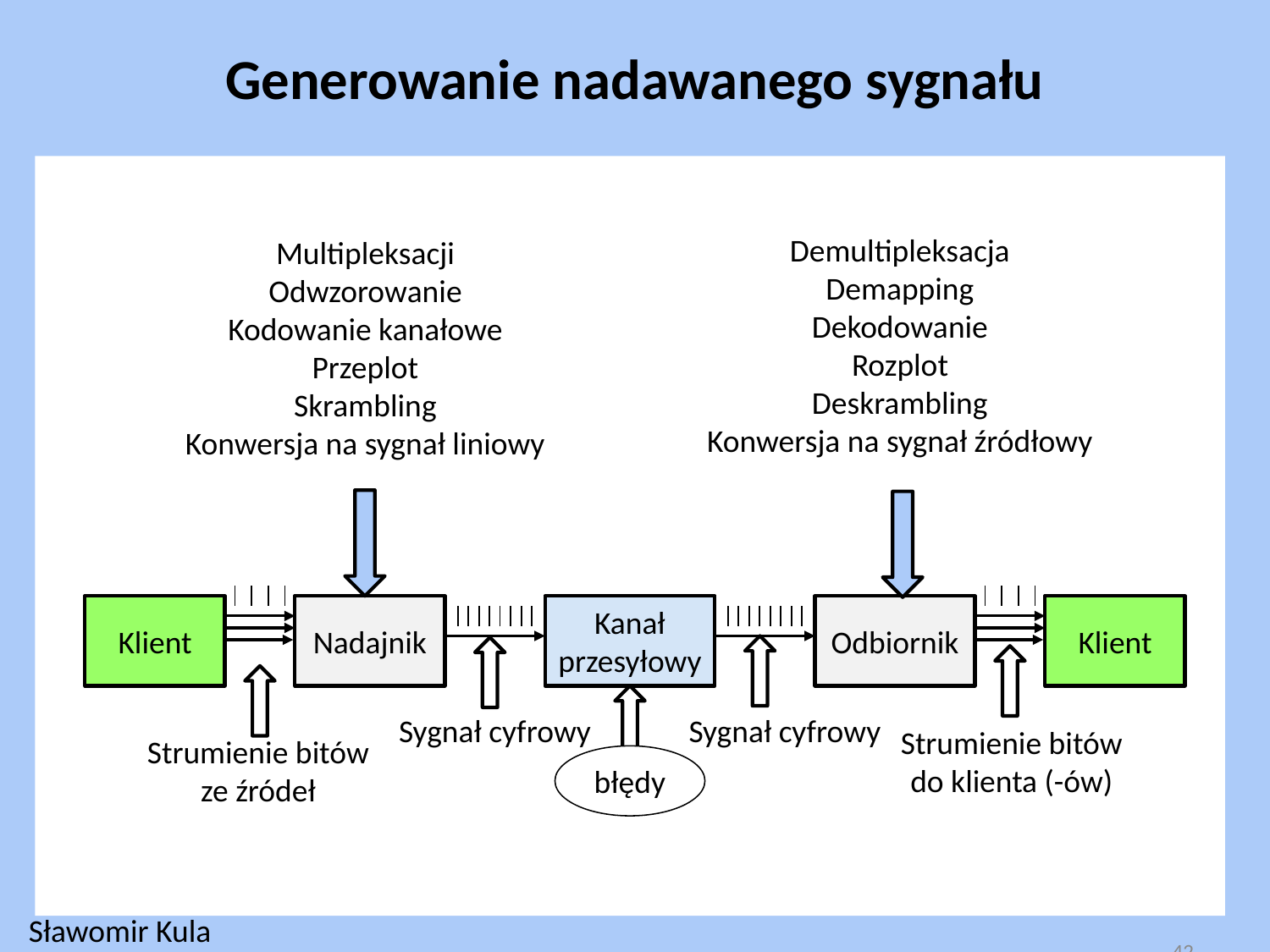

Generowanie nadawanego sygnału

Demultipleksacja
Demapping
Dekodowanie
Rozplot
Deskrambling
Konwersja na sygnał źródłowy

Multipleksacji
Odwzorowanie
Kodowanie kanałowe
Przeplot
Skrambling
Konwersja na sygnał liniowy

Klient
Nadajnik
Kanał
przesyłowy
Odbiornik
Klient

Sygnał cyfrowy
Sygnał cyfrowy
Strumienie bitów
do klienta (-ów)
Strumienie bitów
ze źródeł
błędy
Sławomir Kula
42